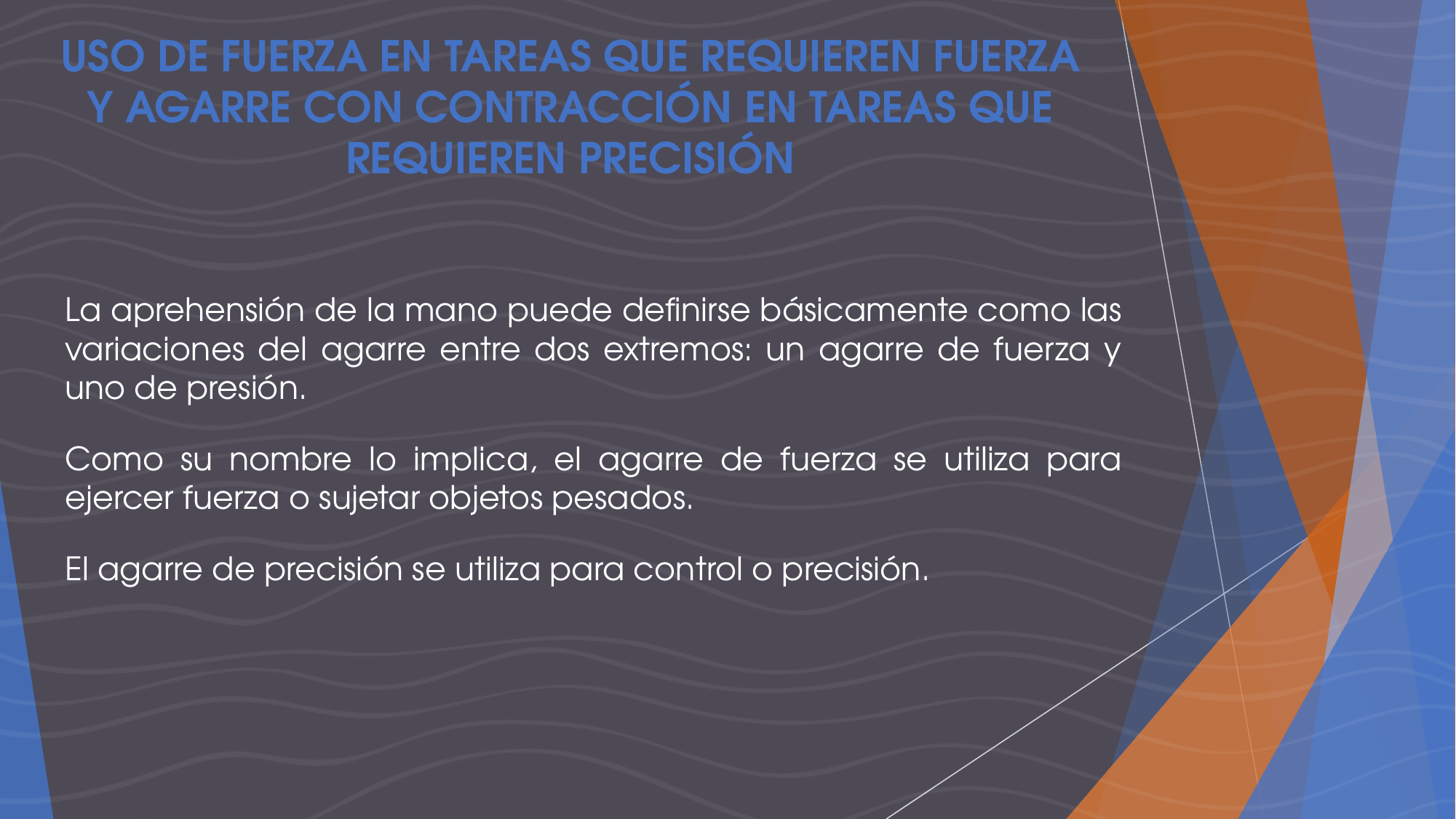

USO DE FUERZA EN TAREAS QUE REQUIEREN FUERZA Y AGARRE CON CONTRACCIÓN EN TAREAS QUE REQUIEREN PRECISIÓN
La aprehensión de la mano puede definirse básicamente como las variaciones del agarre entre dos extremos: un agarre de fuerza y uno de presión.
Como su nombre lo implica, el agarre de fuerza se utiliza para ejercer fuerza o sujetar objetos pesados.
El agarre de precisión se utiliza para control o precisión.